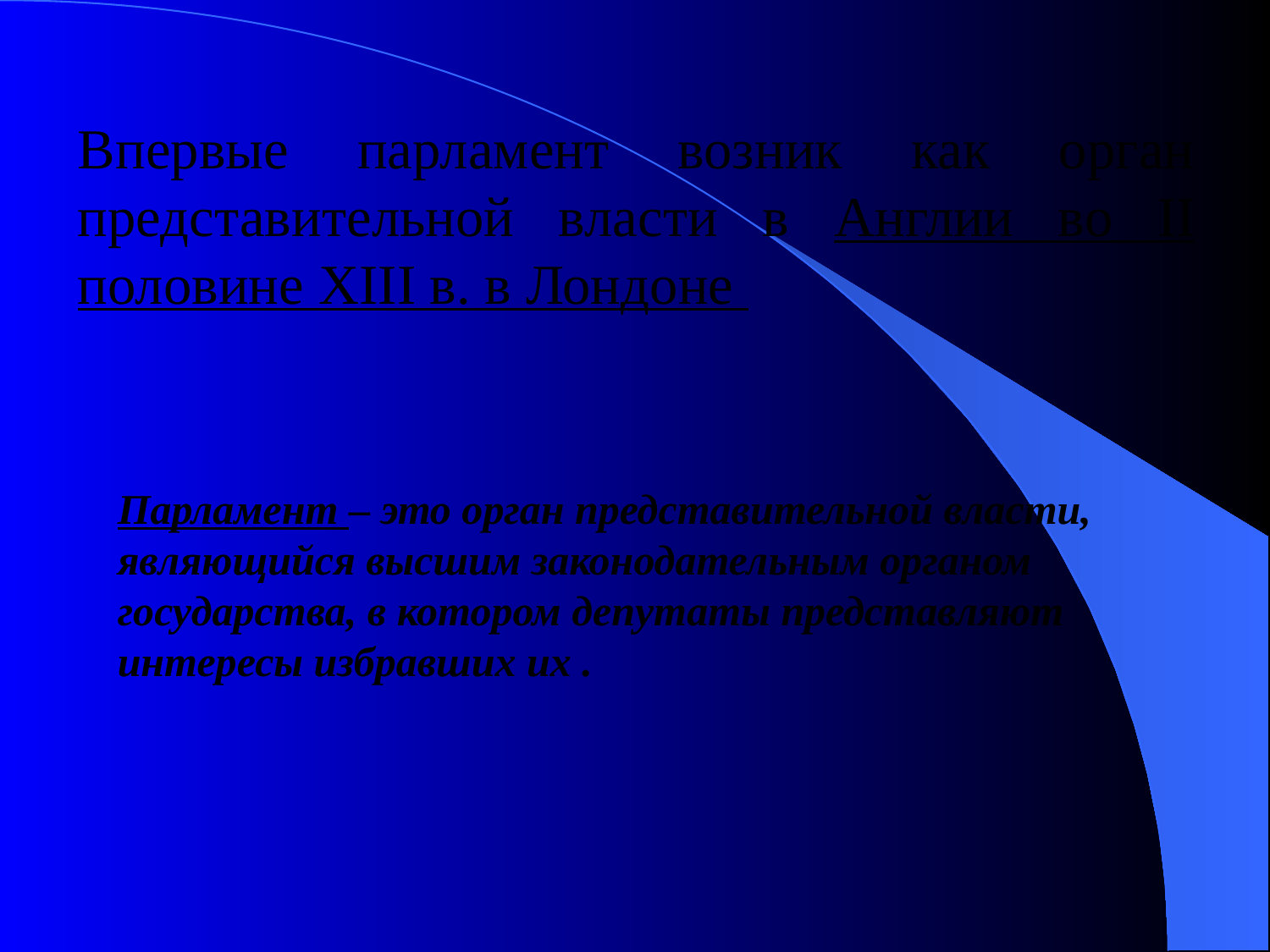

Впервые парламент возник как орган представительной власти в Англии во II половине XIII в. в Лондоне

Парламент – это орган представительной власти, являющийся высшим законодательным органом государства, в котором депутаты представляют интересы избравших их .